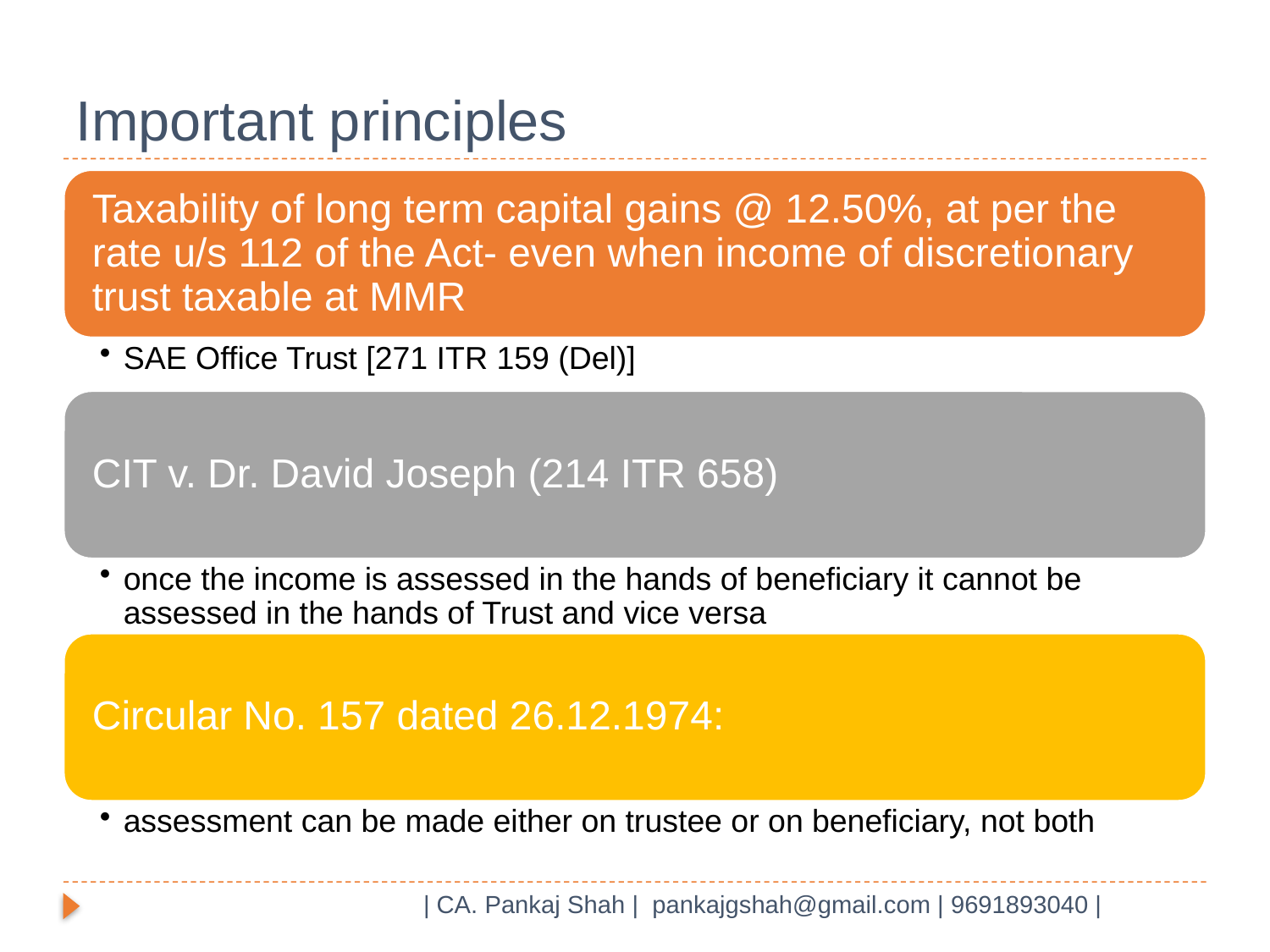

# Important principles
Taxability of long term capital gains @ 12.50%, at per the rate u/s 112 of the Act- even when income of discretionary trust taxable at MMR
SAE Office Trust [271 ITR 159 (Del)]
CIT v. Dr. David Joseph (214 ITR 658)
once the income is assessed in the hands of beneficiary it cannot be assessed in the hands of Trust and vice versa
Circular No. 157 dated 26.12.1974:
assessment can be made either on trustee or on beneficiary, not both
| CA. Pankaj Shah |  pankajgshah@gmail.com | 9691893040 |